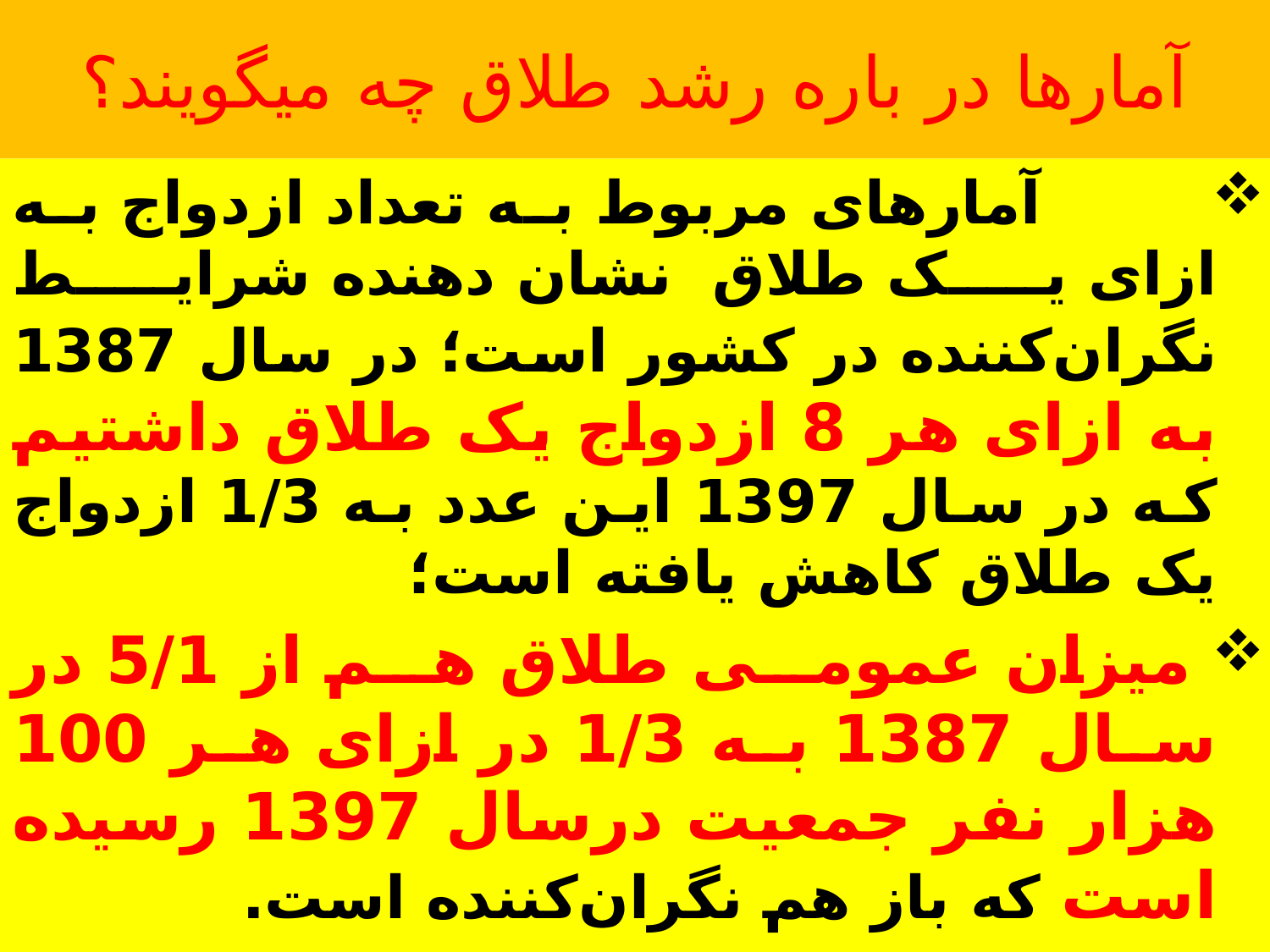

# آمارها در باره رشد طلاق چه میگویند؟
    آمارهای مربوط به تعداد ازدواج به ازای یک طلاق  نشان دهنده شرایط نگران‌کننده در کشور است؛ در سال 1387 به ازای هر 8 ازدواج یک طلاق داشتیم که در سال 1397 این عدد به 1/3 ازدواج یک طلاق کاهش یافته است؛
 میزان عمومی طلاق هم از 5/1 در سال 1387 به 1/3 در ازای هر 100 هزار نفر جمعیت درسال 1397 رسیده است که باز هم نگران‌کننده است.